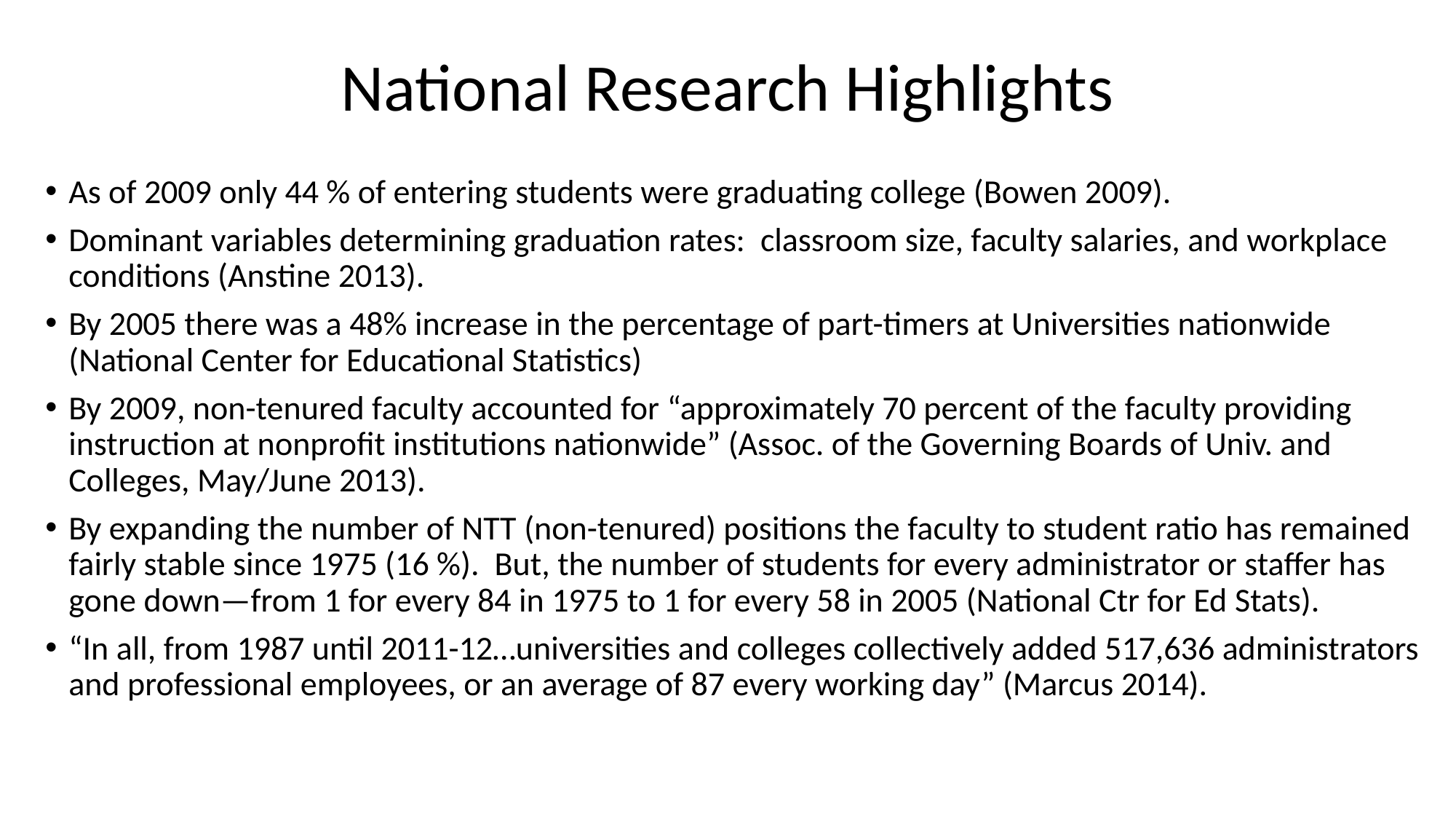

# National Research Highlights
As of 2009 only 44 % of entering students were graduating college (Bowen 2009).
Dominant variables determining graduation rates:  classroom size, faculty salaries, and workplace conditions (Anstine 2013).
By 2005 there was a 48% increase in the percentage of part-timers at Universities nationwide (National Center for Educational Statistics)
By 2009, non-tenured faculty accounted for “approximately 70 percent of the faculty providing instruction at nonprofit institutions nationwide” (Assoc. of the Governing Boards of Univ. and Colleges, May/June 2013).
By expanding the number of NTT (non-tenured) positions the faculty to student ratio has remained fairly stable since 1975 (16 %).  But, the number of students for every administrator or staffer has gone down—from 1 for every 84 in 1975 to 1 for every 58 in 2005 (National Ctr for Ed Stats).
“In all, from 1987 until 2011-12…universities and colleges collectively added 517,636 administrators and professional employees, or an average of 87 every working day” (Marcus 2014).